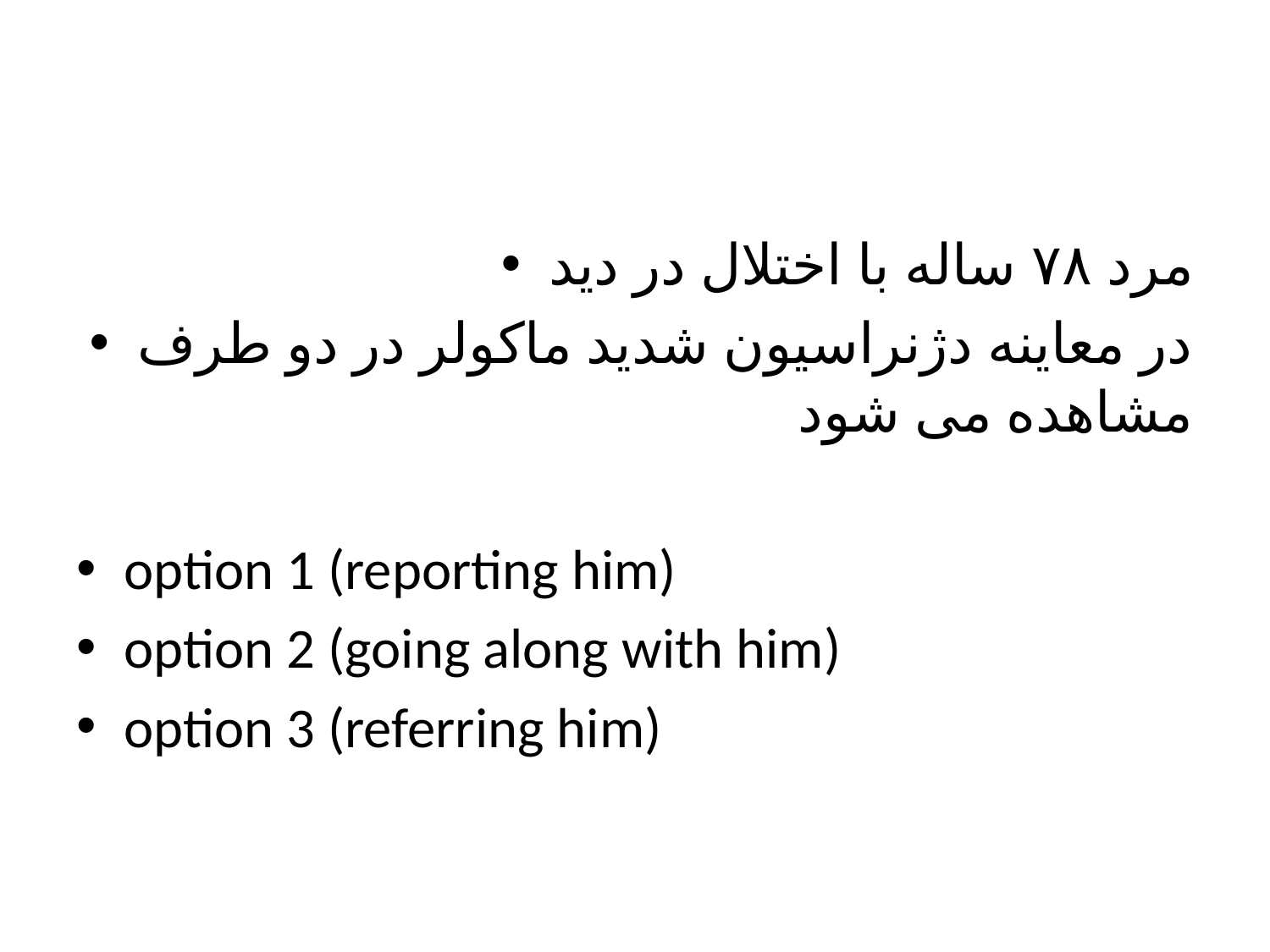

#
مرد ۷۸ ساله با اختلال در دید
در معاینه دژنراسیون شدید ماکولر در دو طرف مشاهده می شود

option 1 (reporting him)
option 2 (going along with him)
option 3 (referring him)